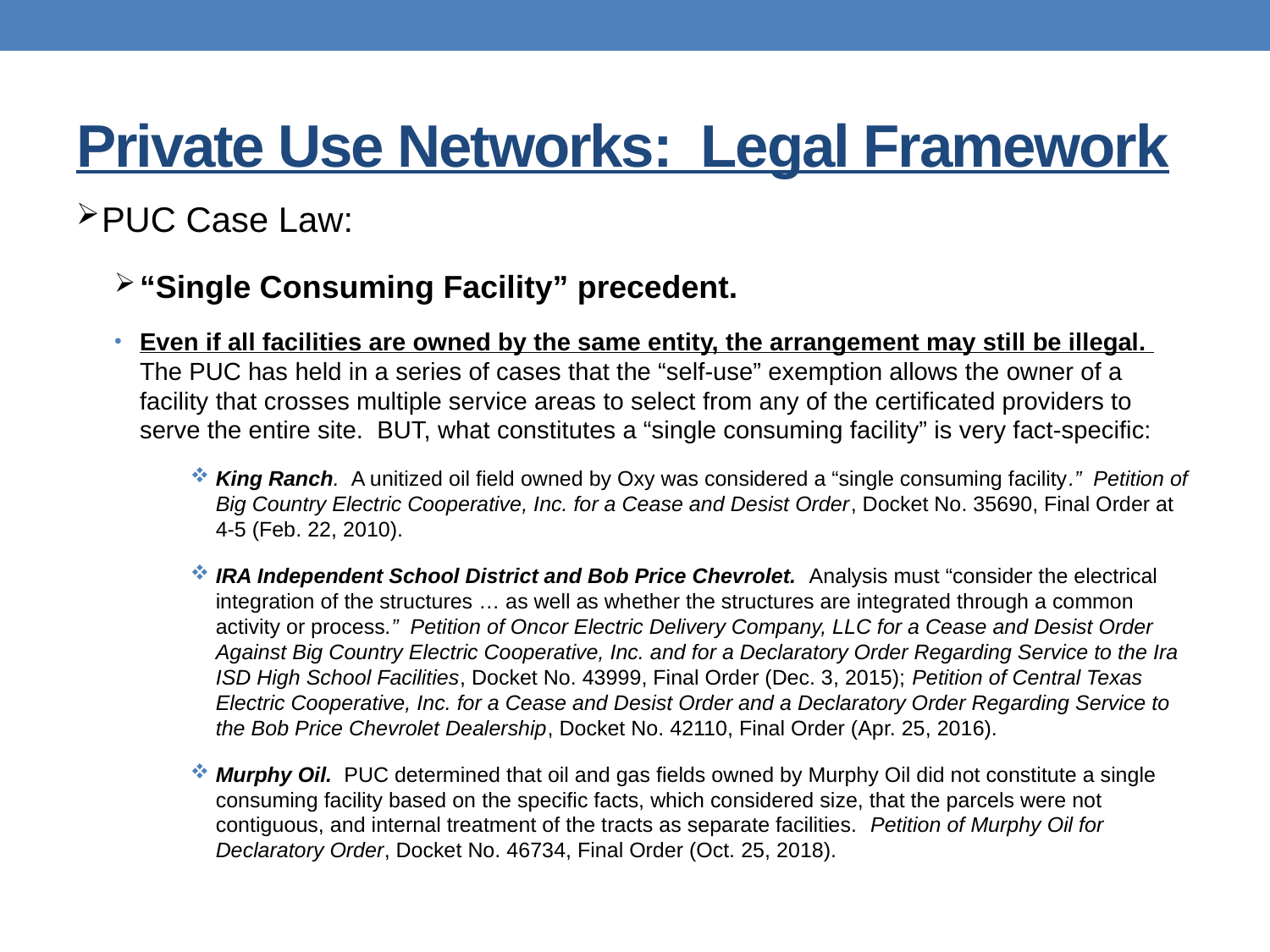

# Private Use Networks:  Legal Framework
PUC Case Law:
“Single Consuming Facility” precedent.
Even if all facilities are owned by the same entity, the arrangement may still be illegal.  The PUC has held in a series of cases that the “self-use” exemption allows the owner of a facility that crosses multiple service areas to select from any of the certificated providers to serve the entire site.  BUT, what constitutes a “single consuming facility” is very fact-specific:
King Ranch.  A unitized oil field owned by Oxy was considered a “single consuming facility.”  Petition of Big Country Electric Cooperative, Inc. for a Cease and Desist Order, Docket No. 35690, Final Order at 4-5 (Feb. 22, 2010).
IRA Independent School District and Bob Price Chevrolet.  Analysis must “consider the electrical integration of the structures … as well as whether the structures are integrated through a common activity or process.”  Petition of Oncor Electric Delivery Company, LLC for a Cease and Desist Order Against Big Country Electric Cooperative, Inc. and for a Declaratory Order Regarding Service to the Ira ISD High School Facilities, Docket No. 43999, Final Order (Dec. 3, 2015); Petition of Central Texas Electric Cooperative, Inc. for a Cease and Desist Order and a Declaratory Order Regarding Service to the Bob Price Chevrolet Dealership, Docket No. 42110, Final Order (Apr. 25, 2016).
Murphy Oil.  PUC determined that oil and gas fields owned by Murphy Oil did not constitute a single consuming facility based on the specific facts, which considered size, that the parcels were not contiguous, and internal treatment of the tracts as separate facilities.  Petition of Murphy Oil for Declaratory Order, Docket No. 46734, Final Order (Oct. 25, 2018).